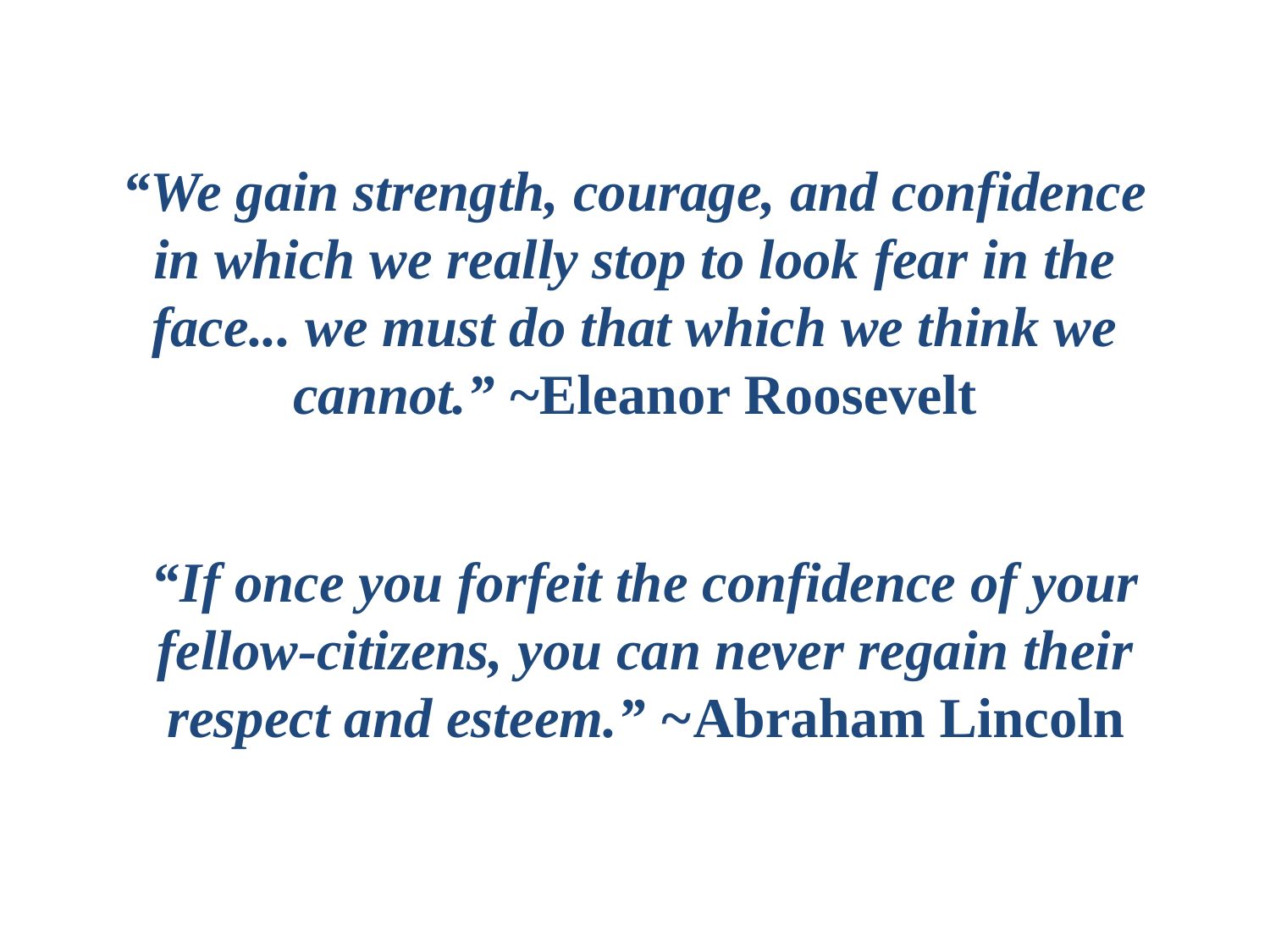

# “We gain strength, courage, and confidence in which we really stop to look fear in the face... we must do that which we think we cannot.” ~Eleanor Roosevelt
“If once you forfeit the confidence of your fellow-citizens, you can never regain their respect and esteem.” ~Abraham Lincoln